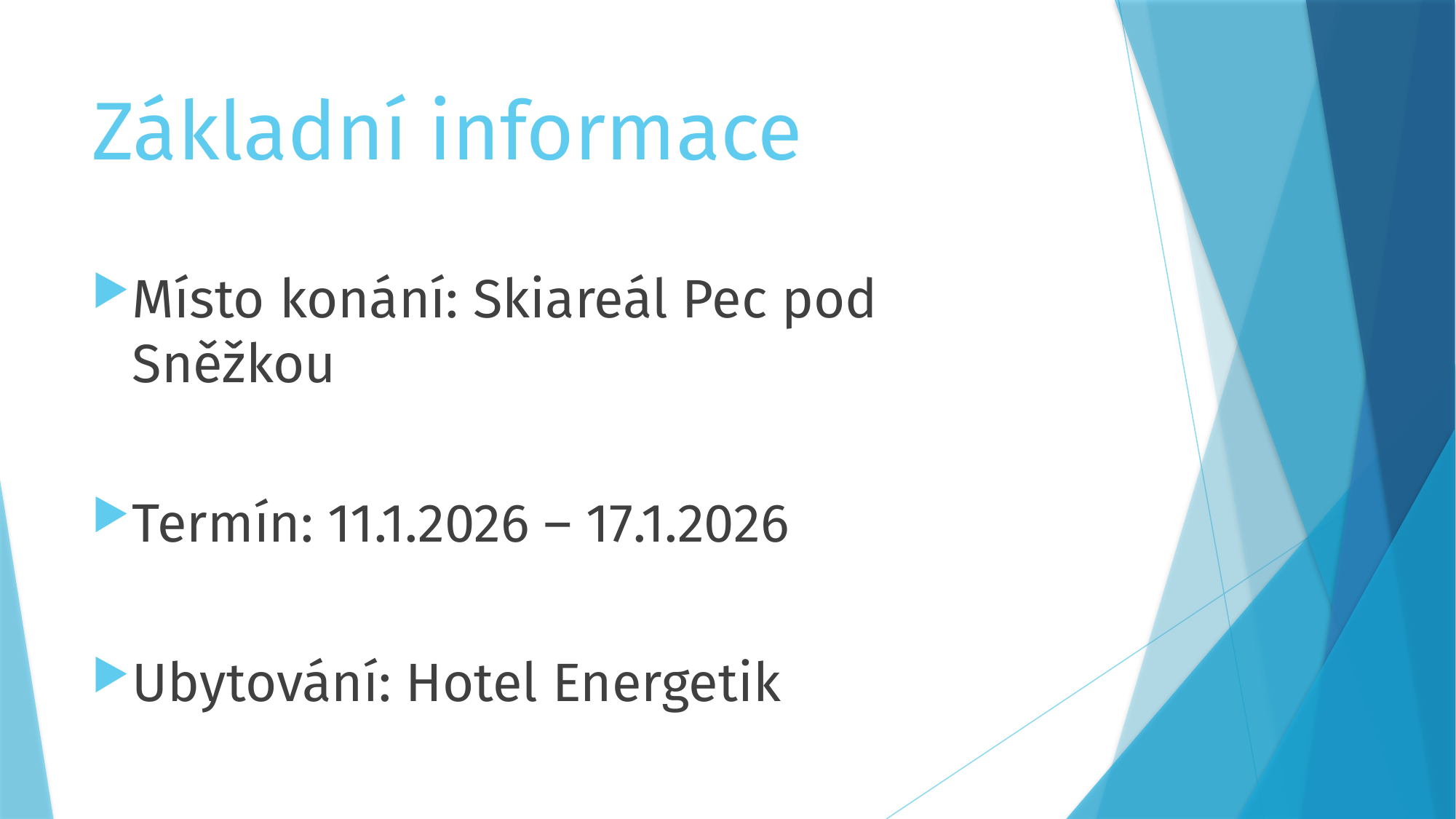

# Základní informace
Místo konání: Skiareál Pec pod Sněžkou

Termín: 11.1.2026 – 17.1.2026

Ubytování: Hotel Energetik